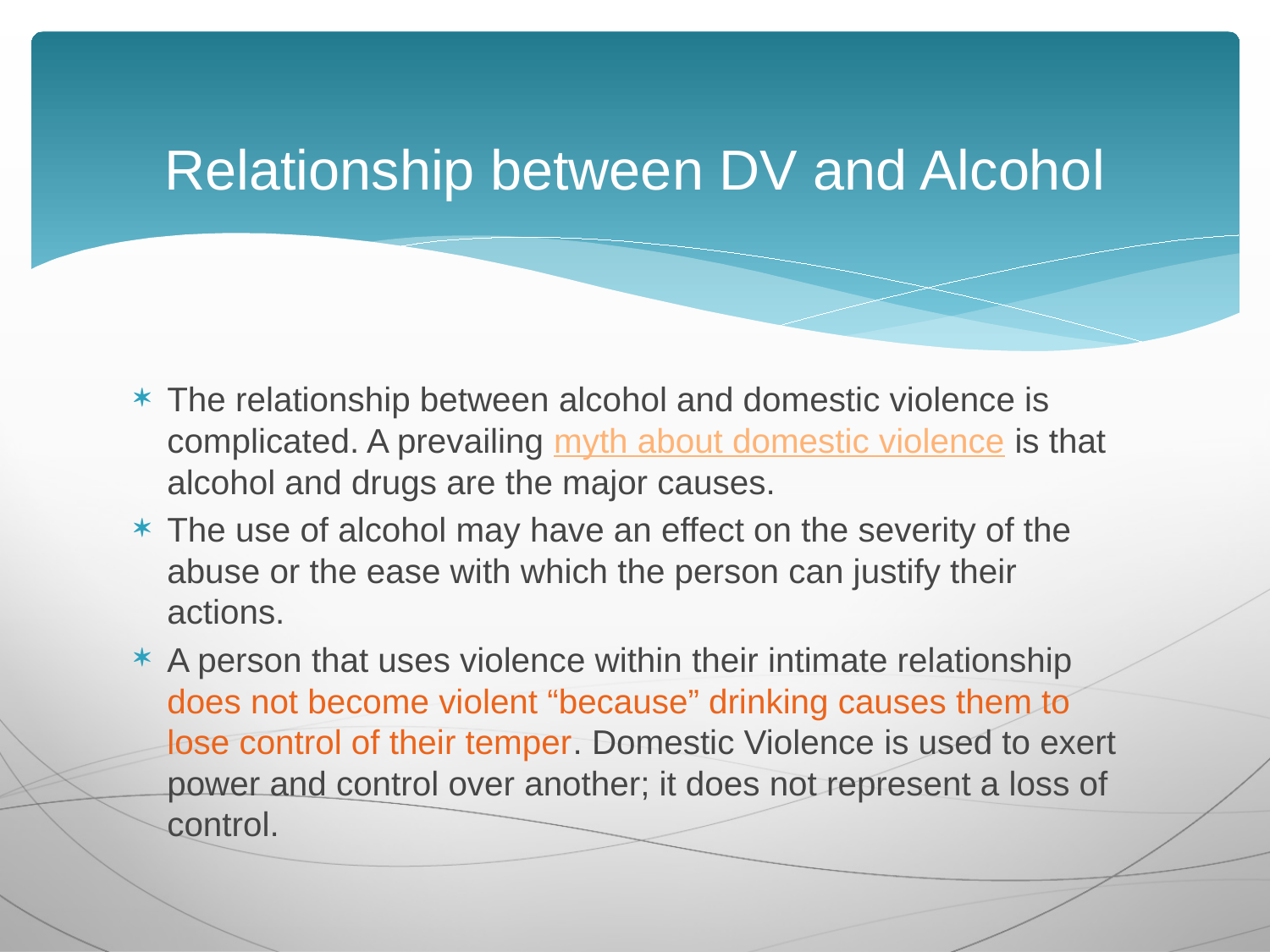

# Relationship between DV and Alcohol
The relationship between alcohol and domestic violence is complicated. A prevailing myth about domestic violence is that alcohol and drugs are the major causes.
The use of alcohol may have an effect on the severity of the abuse or the ease with which the person can justify their actions.
A person that uses violence within their intimate relationship does not become violent “because” drinking causes them to lose control of their temper. Domestic Violence is used to exert power and control over another; it does not represent a loss of control.